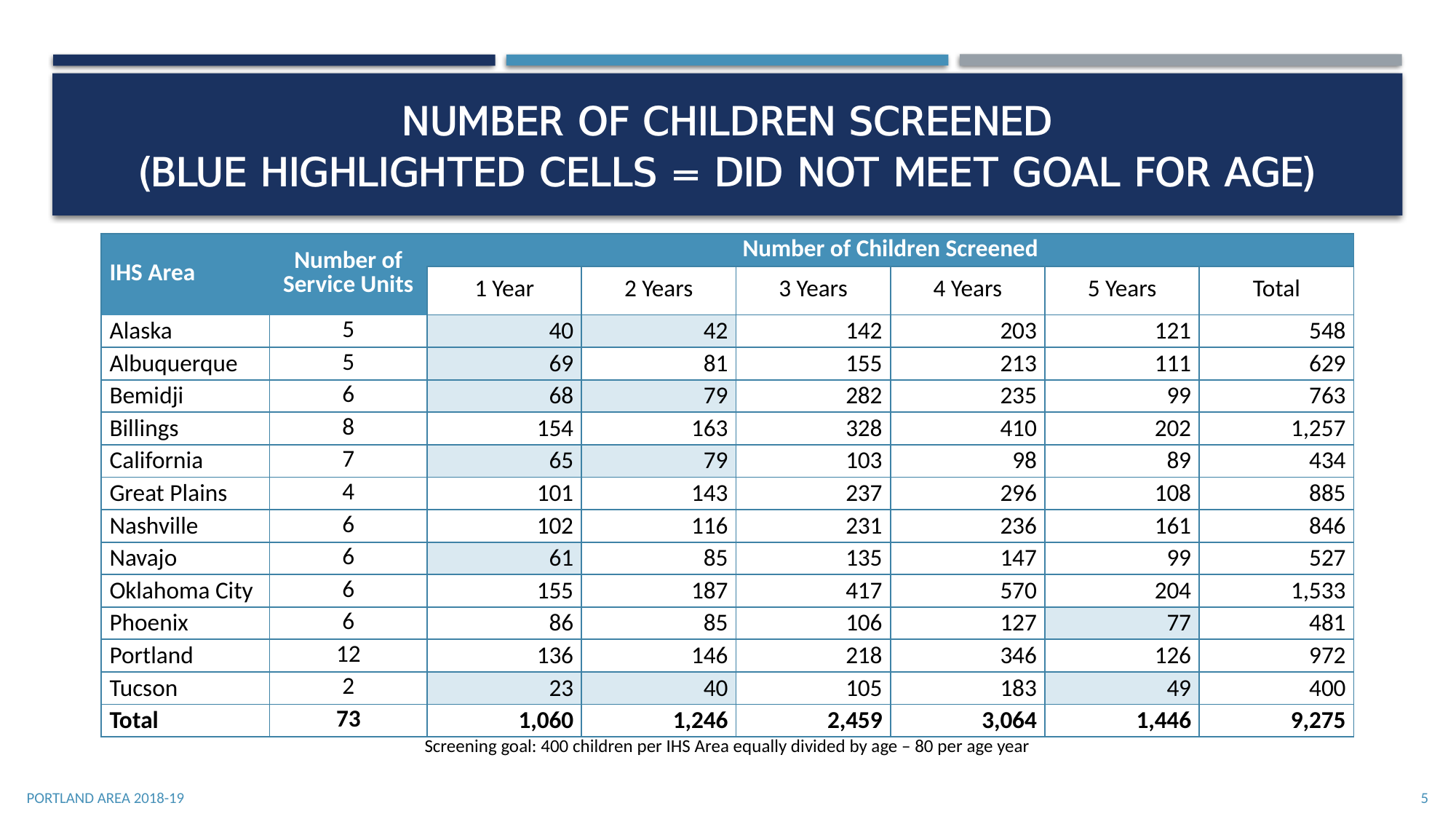

# Number of Children Screened (Blue Highlighted cells = did not meet goal for age)
| IHS Area | Number of Service Units | Number of Children Screened |  |  |  |  |  |
| --- | --- | --- | --- | --- | --- | --- | --- |
|  |  | 1 Year | 2 Years | 3 Years | 4 Years | 5 Years | Total |
| Alaska | 5 | 40 | 42 | 142 | 203 | 121 | 548 |
| Albuquerque | 5 | 69 | 81 | 155 | 213 | 111 | 629 |
| Bemidji | 6 | 68 | 79 | 282 | 235 | 99 | 763 |
| Billings | 8 | 154 | 163 | 328 | 410 | 202 | 1,257 |
| California | 7 | 65 | 79 | 103 | 98 | 89 | 434 |
| Great Plains | 4 | 101 | 143 | 237 | 296 | 108 | 885 |
| Nashville | 6 | 102 | 116 | 231 | 236 | 161 | 846 |
| Navajo | 6 | 61 | 85 | 135 | 147 | 99 | 527 |
| Oklahoma City | 6 | 155 | 187 | 417 | 570 | 204 | 1,533 |
| Phoenix | 6 | 86 | 85 | 106 | 127 | 77 | 481 |
| Portland | 12 | 136 | 146 | 218 | 346 | 126 | 972 |
| Tucson | 2 | 23 | 40 | 105 | 183 | 49 | 400 |
| Total | 73 | 1,060 | 1,246 | 2,459 | 3,064 | 1,446 | 9,275 |
Screening goal: 400 children per IHS Area equally divided by age – 80 per age year
Portland Area 2018-19
5